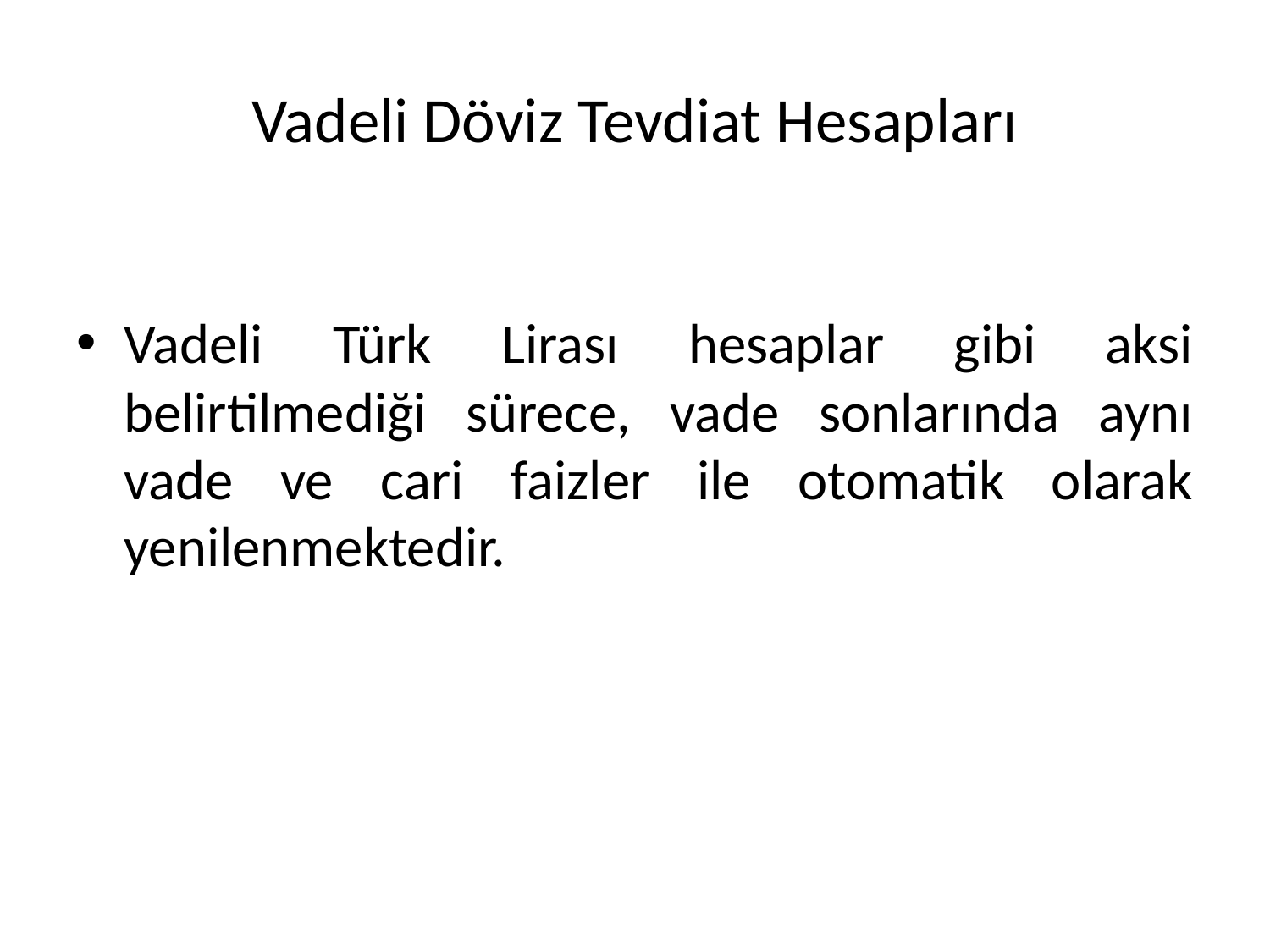

# Vadeli Döviz Tevdiat Hesapları

Vadeli Türk Lirası hesaplar gibi aksi belirtilmediği sürece, vade sonlarında aynı vade ve cari faizler ile otomatik olarak yenilenmektedir.